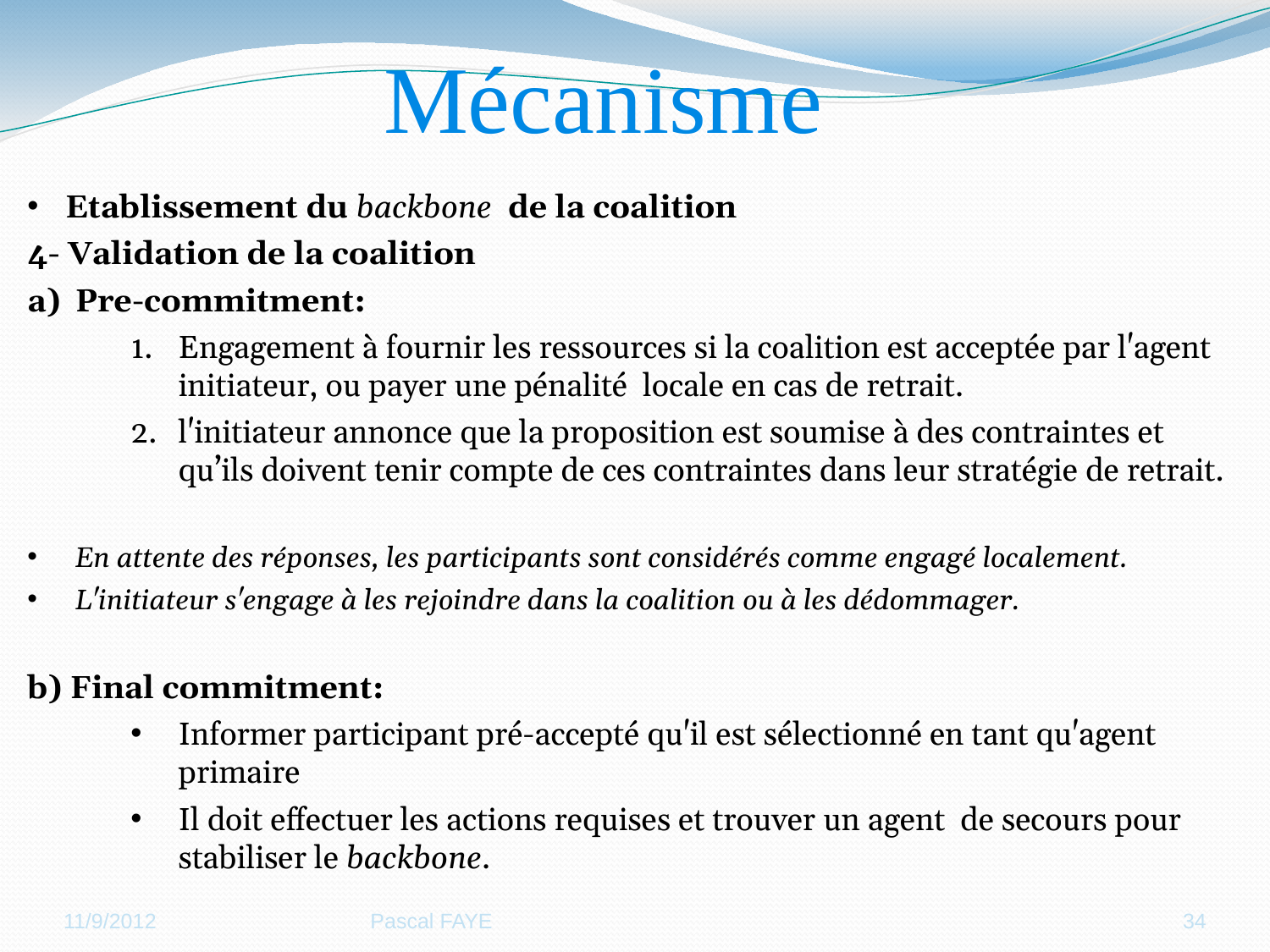

Mécanisme
Etablissement du backbone  de la coalition
4- Validation de la coalition
Pre-commitment:
Engagement à fournir les ressources si la coalition est acceptée par l'agent initiateur, ou payer une pénalité  locale en cas de retrait.
l'initiateur annonce que la proposition est soumise à des contraintes et qu’ils doivent tenir compte de ces contraintes dans leur stratégie de retrait.

En attente des réponses, les participants sont considérés comme engagé localement.
L'initiateur s'engage à les rejoindre dans la coalition ou à les dédommager.

b) Final commitment:
Informer participant pré-accepté qu'il est sélectionné en tant qu'agent primaire
Il doit effectuer les actions requises et trouver un agent  de secours pour stabiliser le backbone.

11/9/2012
Pascal FAYE
34